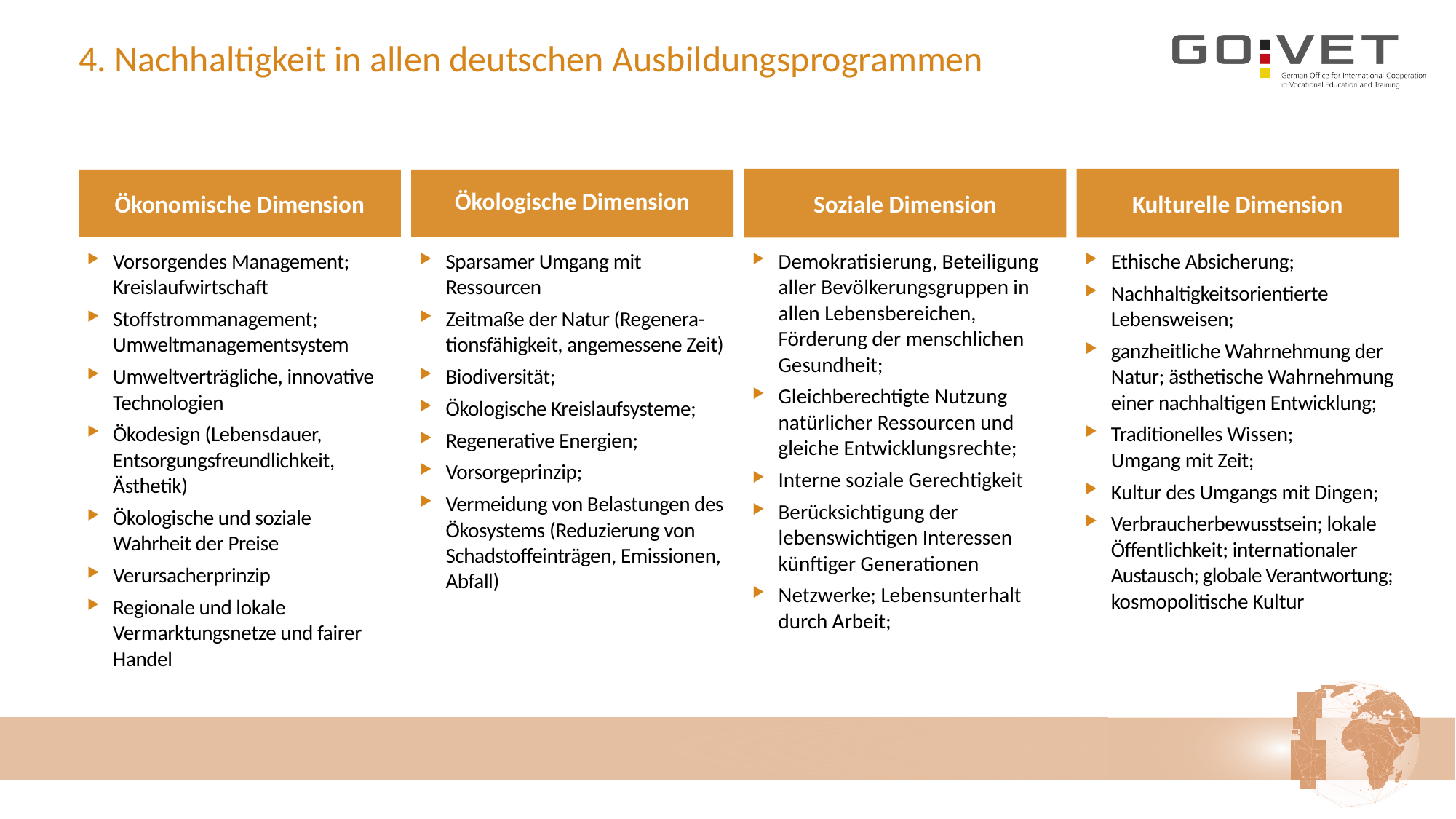

# 4. Nachhaltigkeit in allen deutschen Ausbildungsprogrammen​
Soziale Dimension​
Kulturelle Dimension​
Ökonomische Dimension​
Ökologische Dimension​
Vorsorgendes Management; Kreislaufwirtschaft​
Stoffstrommanagement; Umweltmanagementsystem​
Umweltverträgliche, innovative Technologien​
Ökodesign (Lebensdauer, Entsorgungsfreundlichkeit, Ästhetik)​
Ökologische und soziale Wahrheit der Preise​
Verursacherprinzip​
Regionale und lokale Vermarktungsnetze und fairer Handel​
Sparsamer Umgang mit Ressourcen​
Zeitmaße der Natur (Regenera-tionsfähigkeit, angemessene Zeit)​
Biodiversität; ​
Ökologische Kreislaufsysteme; ​
Regenerative Energien;​
Vorsorgeprinzip; ​
Vermeidung von Belastungen des Ökosystems (Reduzierung von Schadstoffeinträgen, Emissionen, Abfall)​
Demokratisierung, Beteiligung aller Bevölkerungsgruppen in allen Lebensbereichen, Förderung der menschlichen Gesundheit;​
Gleichberechtigte Nutzung natürlicher Ressourcen und gleiche Entwicklungsrechte;​
Interne soziale Gerechtigkeit​
Berücksichtigung der lebenswichtigen Interessen künftiger Generationen​
Netzwerke; Lebensunterhalt durch Arbeit;​
Ethische Absicherung;​
Nachhaltigkeitsorientierte Lebensweisen; ​
ganzheitliche Wahrnehmung der Natur; ästhetische Wahrnehmung einer nachhaltigen Entwicklung;​
Traditionelles Wissen;
Umgang mit Zeit; ​
Kultur des Umgangs mit Dingen; ​
Verbraucherbewusstsein; lokale Öffentlichkeit; internationaler Austausch; globale Verantwortung; kosmopolitische Kultur​